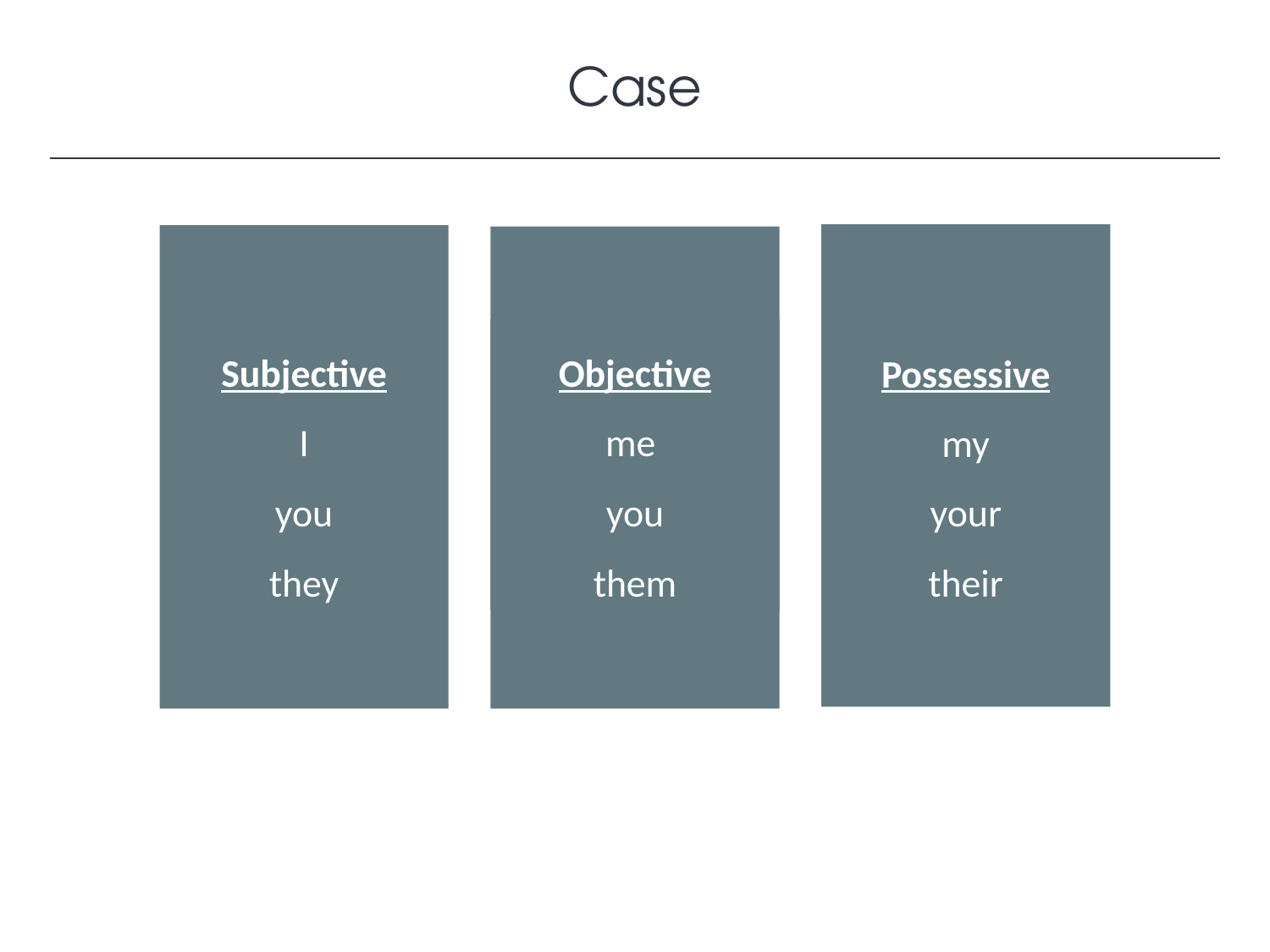

Case
HAWKES LEARNING

Possessive
my
your
their

Subjective
I
you
they

Objective
me
you
them